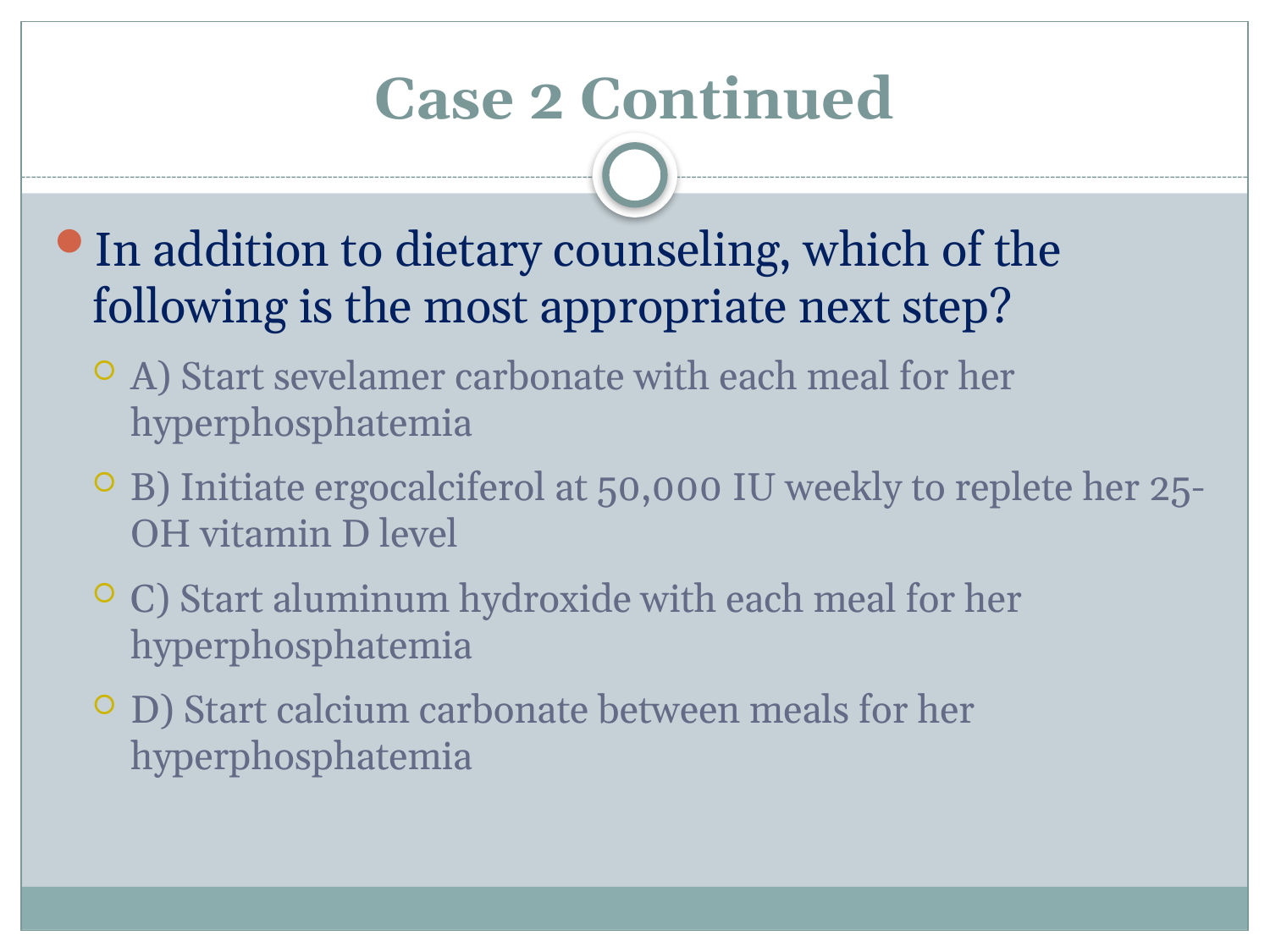

# Case 2 Continued
In addition to dietary counseling, which of the following is the most appropriate next step?
A) Start sevelamer carbonate with each meal for her hyperphosphatemia
B) Initiate ergocalciferol at 50,000 IU weekly to replete her 25-OH vitamin D level
C) Start aluminum hydroxide with each meal for her hyperphosphatemia
D) Start calcium carbonate between meals for her hyperphosphatemia